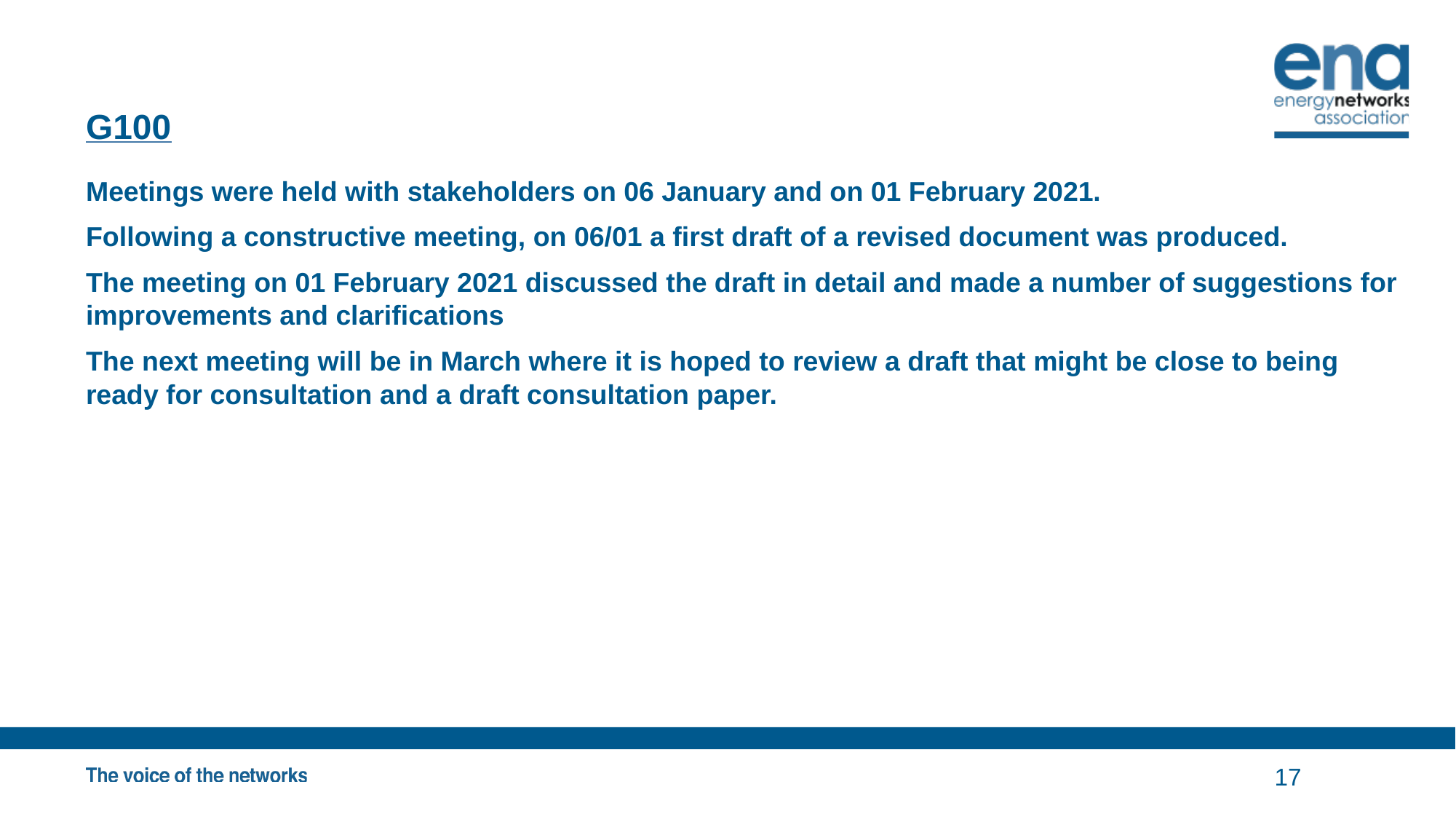

# G100
Meetings were held with stakeholders on 06 January and on 01 February 2021.
Following a constructive meeting, on 06/01 a first draft of a revised document was produced.
The meeting on 01 February 2021 discussed the draft in detail and made a number of suggestions for improvements and clarifications
The next meeting will be in March where it is hoped to review a draft that might be close to being ready for consultation and a draft consultation paper.

17